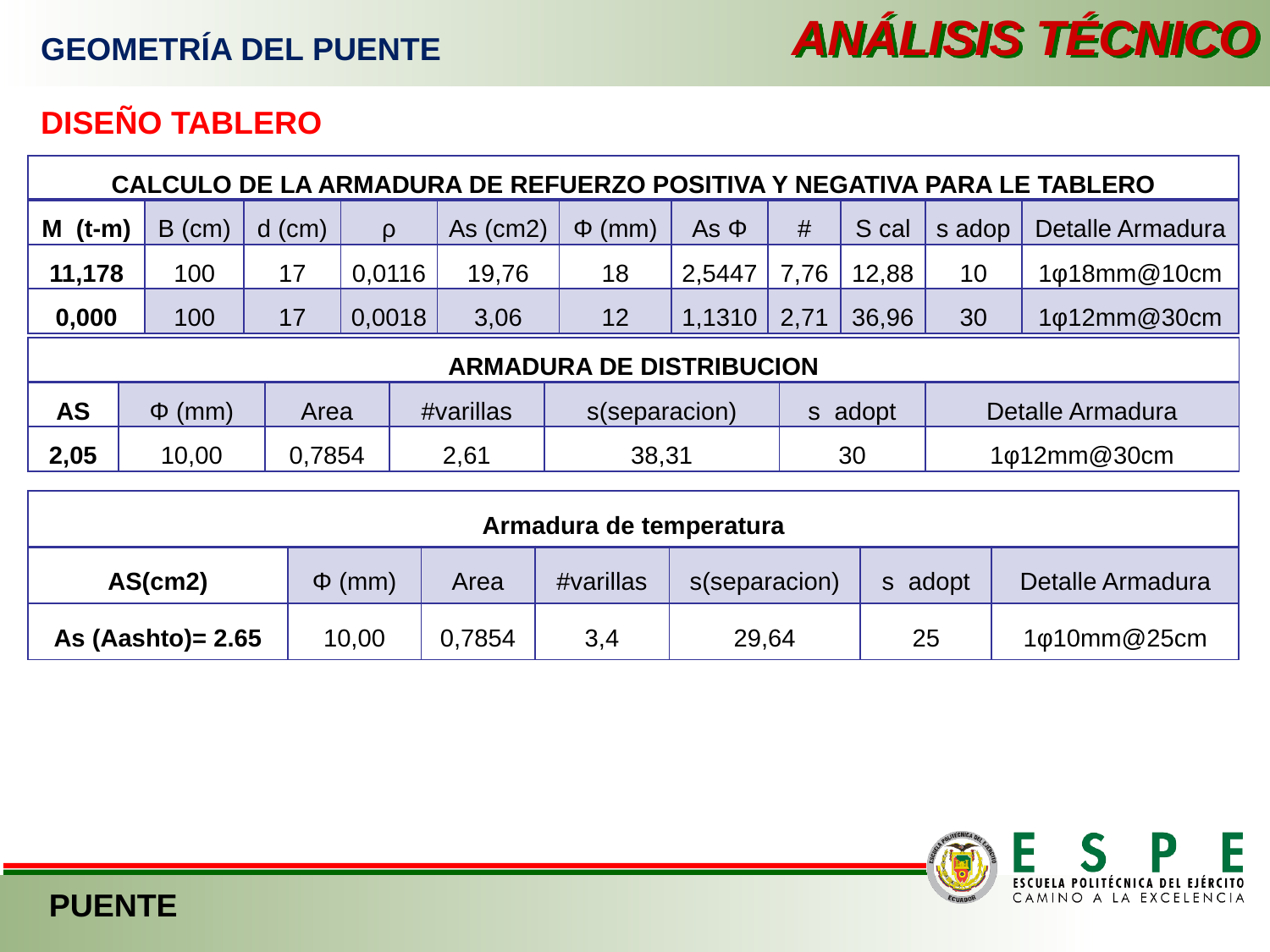

ANÁLISIS TÉCNICO
GEOMETRÍA DEL PUENTE
DISEÑO TABLERO
| CALCULO DE LA ARMADURA DE REFUERZO POSITIVA Y NEGATIVA PARA LE TABLERO |  |  |  |  |  |  |  |  |  |  |
| --- | --- | --- | --- | --- | --- | --- | --- | --- | --- | --- |
| M (t-m) | B (cm) | d (cm) | ρ | As (cm2) | Φ (mm) | As Φ | # | S cal | s adop | Detalle Armadura |
| 11,178 | 100 | 17 | 0,0116 | 19,76 | 18 | 2,5447 | 7,76 | 12,88 | 10 | 1φ18mm@10cm |
| 0,000 | 100 | 17 | 0,0018 | 3,06 | 12 | 1,1310 | 2,71 | 36,96 | 30 | 1φ12mm@30cm |
| ARMADURA DE DISTRIBUCION |  |  |  |  |  |  |
| --- | --- | --- | --- | --- | --- | --- |
| AS | Φ (mm) | Area | #varillas | s(separacion) | s adopt | Detalle Armadura |
| 2,05 | 10,00 | 0,7854 | 2,61 | 38,31 | 30 | 1φ12mm@30cm |
| Armadura de temperatura |  |  |  |  |  |  |
| --- | --- | --- | --- | --- | --- | --- |
| AS(cm2) | Φ (mm) | Area | #varillas | s(separacion) | s adopt | Detalle Armadura |
| As (Aashto)= 2.65 | 10,00 | 0,7854 | 3,4 | 29,64 | 25 | 1φ10mm@25cm |
PUENTE